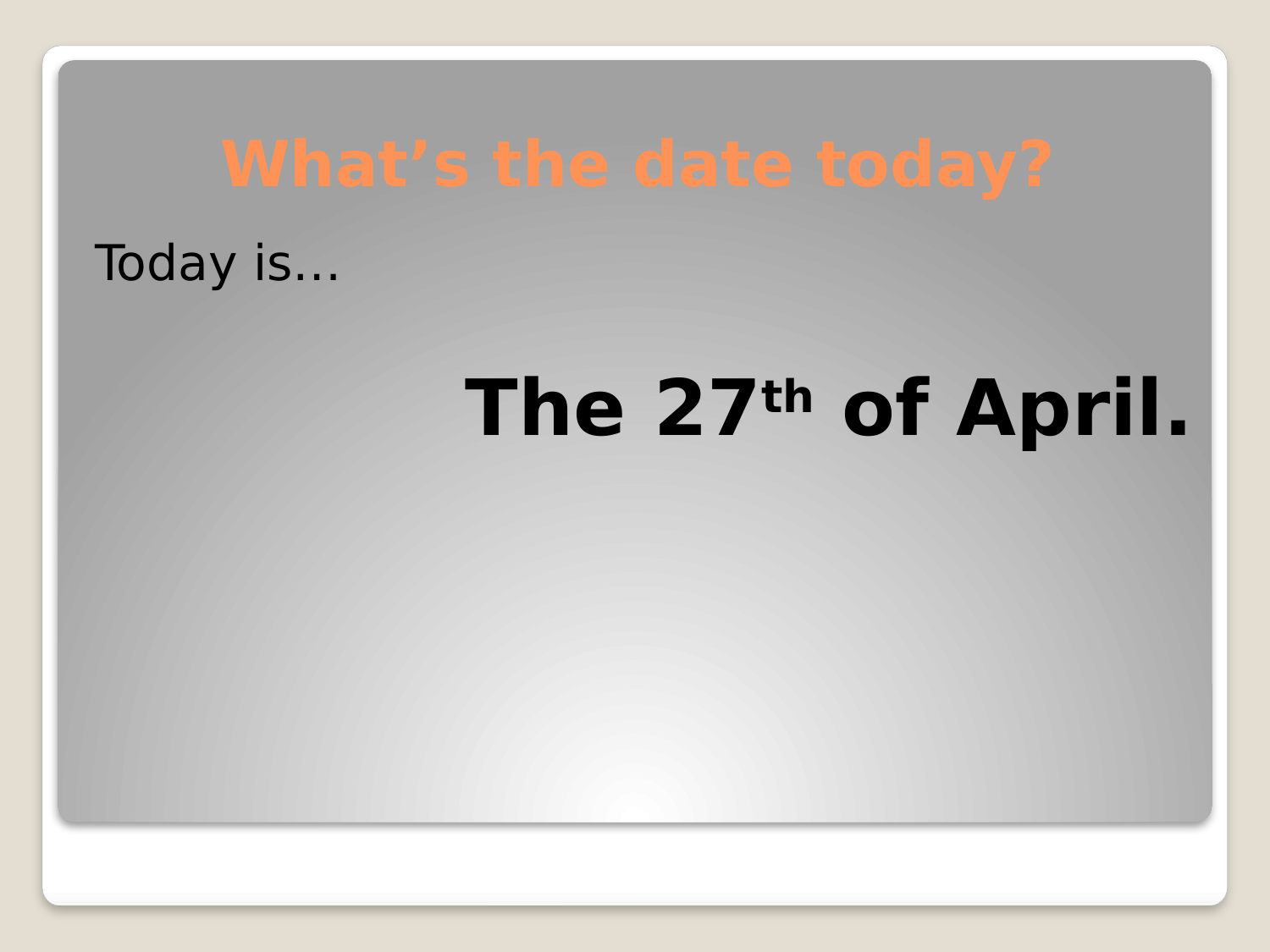

# What’s the date today?
Today is…

The 27th of April.